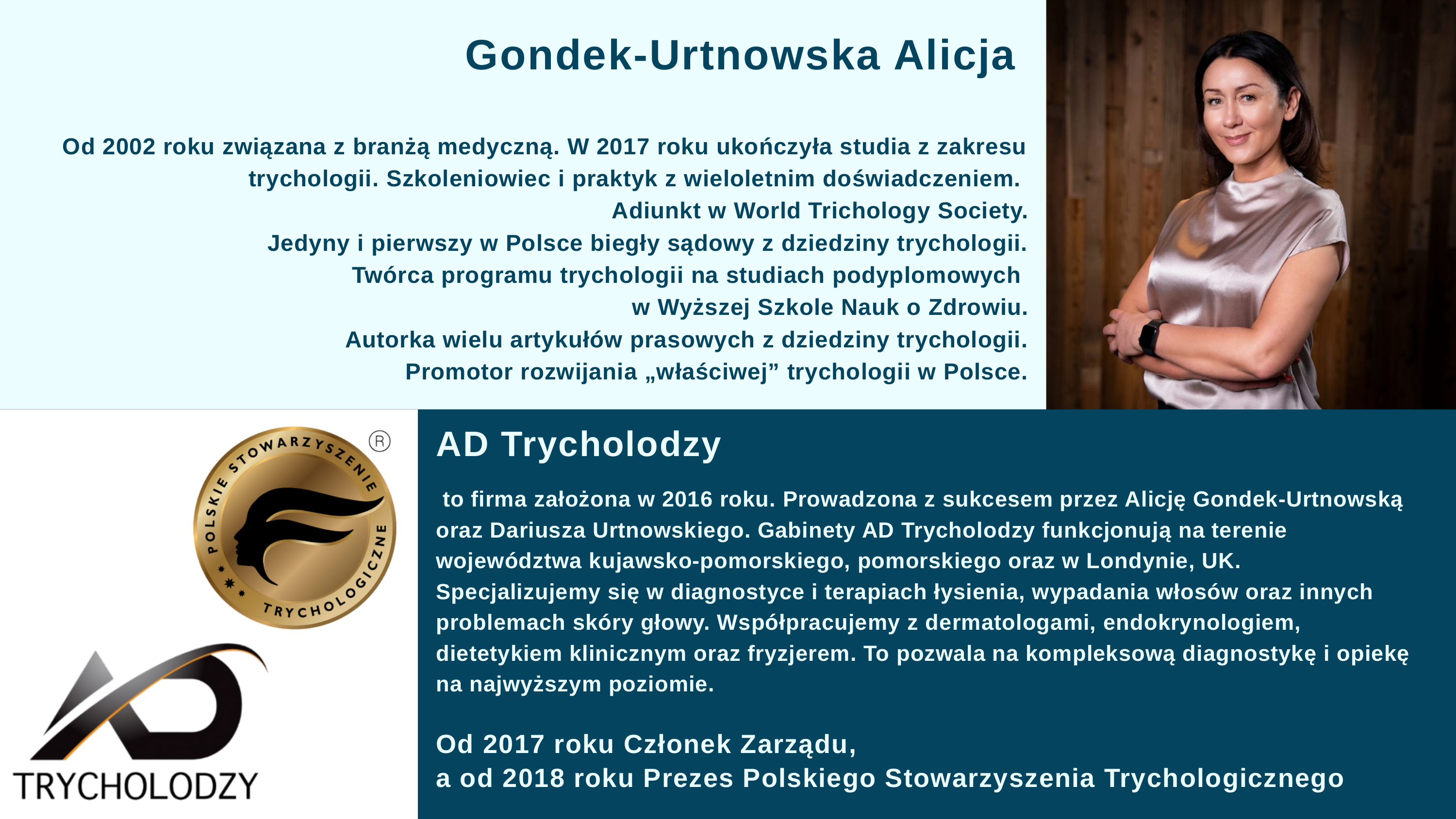

Gondek-Urtnowska Alicja

Od 2002 roku związana z branżą medyczną. W 2017 roku ukończyła studia z zakresu trychologii. Szkoleniowiec i praktyk z wieloletnim doświadczeniem.
Adiunkt w World Trichology Society.
Jedyny i pierwszy w Polsce biegły sądowy z dziedziny trychologii.
Twórca programu trychologii na studiach podyplomowych
w Wyższej Szkole Nauk o Zdrowiu.
Autorka wielu artykułów prasowych z dziedziny trychologii.
Promotor rozwijania „właściwej” trychologii w Polsce.

AD Trycholodzy
 to firma założona w 2016 roku. Prowadzona z sukcesem przez Alicję Gondek-Urtnowską oraz Dariusza Urtnowskiego. Gabinety AD Trycholodzy funkcjonują na terenie województwa kujawsko-pomorskiego, pomorskiego oraz w Londynie, UK.
Specjalizujemy się w diagnostyce i terapiach łysienia, wypadania włosów oraz innych problemach skóry głowy. Współpracujemy z dermatologami, endokrynologiem, dietetykiem klinicznym oraz fryzjerem. To pozwala na kompleksową diagnostykę i opiekę na najwyższym poziomie.

Od 2017 roku Członek Zarządu,
a od 2018 roku Prezes Polskiego Stowarzyszenia Trychologicznego